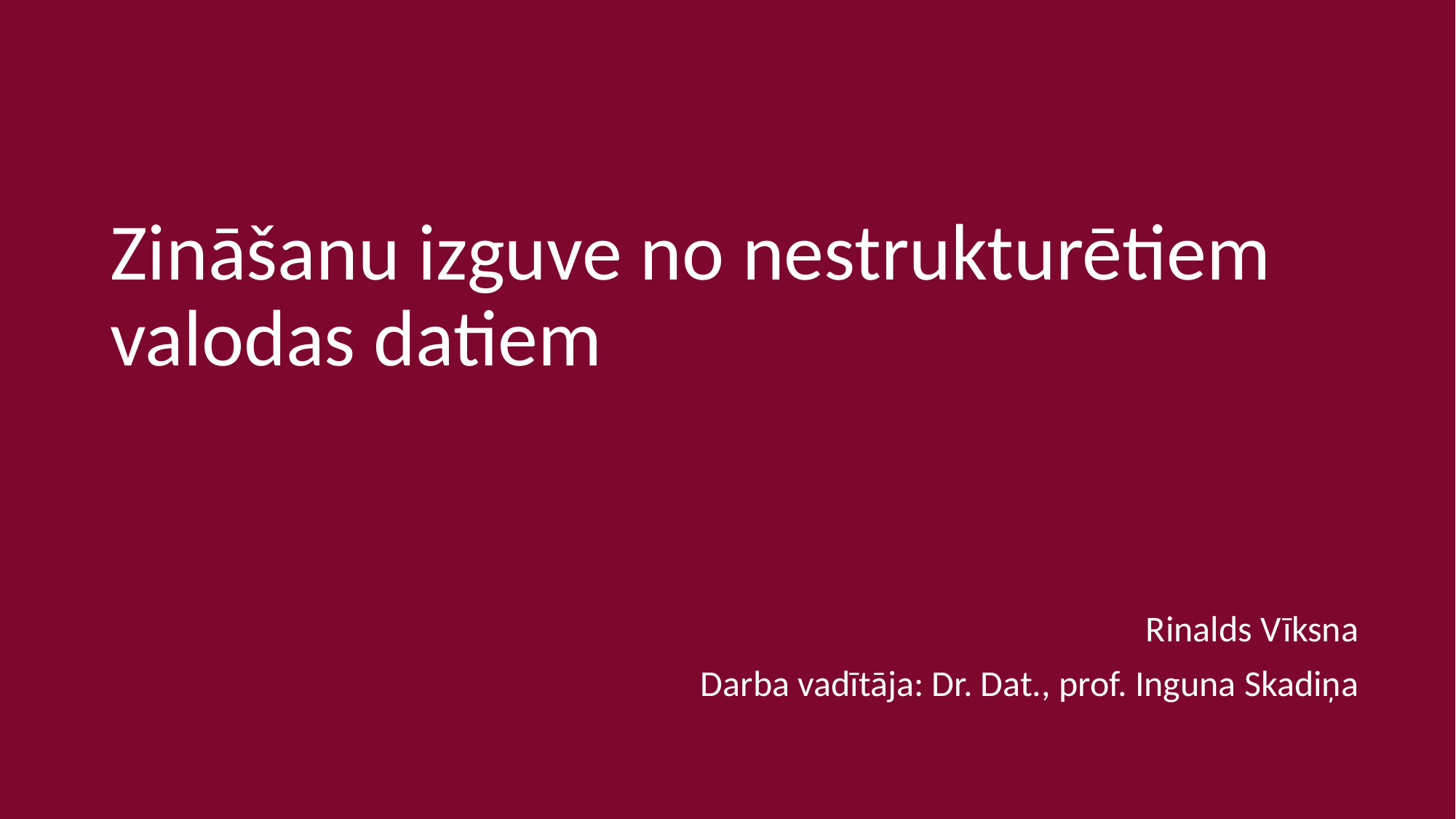

# Zināšanu izguve no nestrukturētiem valodas datiem
Rinalds Vīksna
Darba vadītāja: Dr. Dat., prof. Inguna Skadiņa